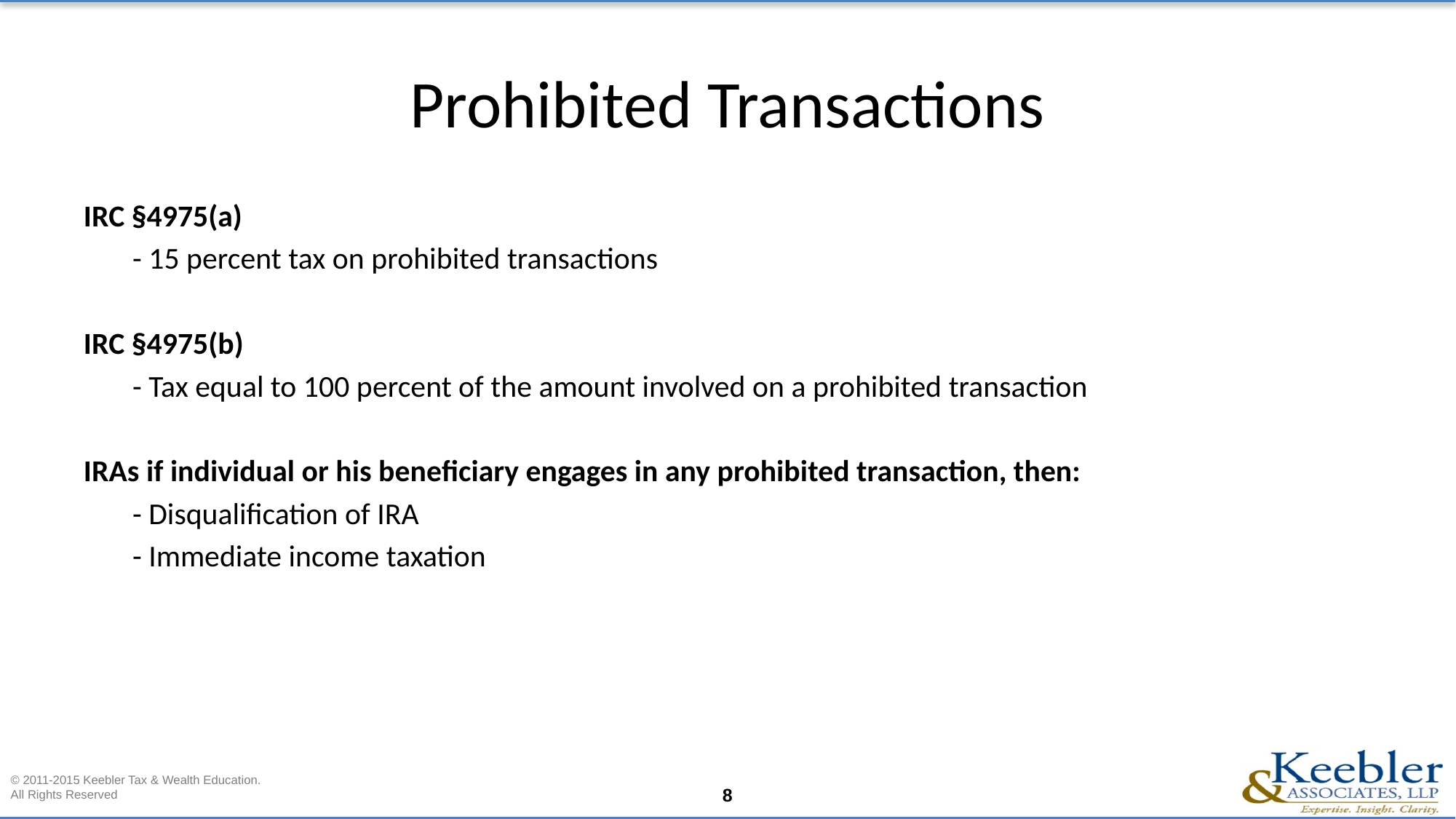

# Prohibited Transactions
IRC §4975(a)
- 15 percent tax on prohibited transactions

IRC §4975(b)
- Tax equal to 100 percent of the amount involved on a prohibited transaction

IRAs if individual or his beneficiary engages in any prohibited transaction, then:
- Disqualification of IRA
- Immediate income taxation